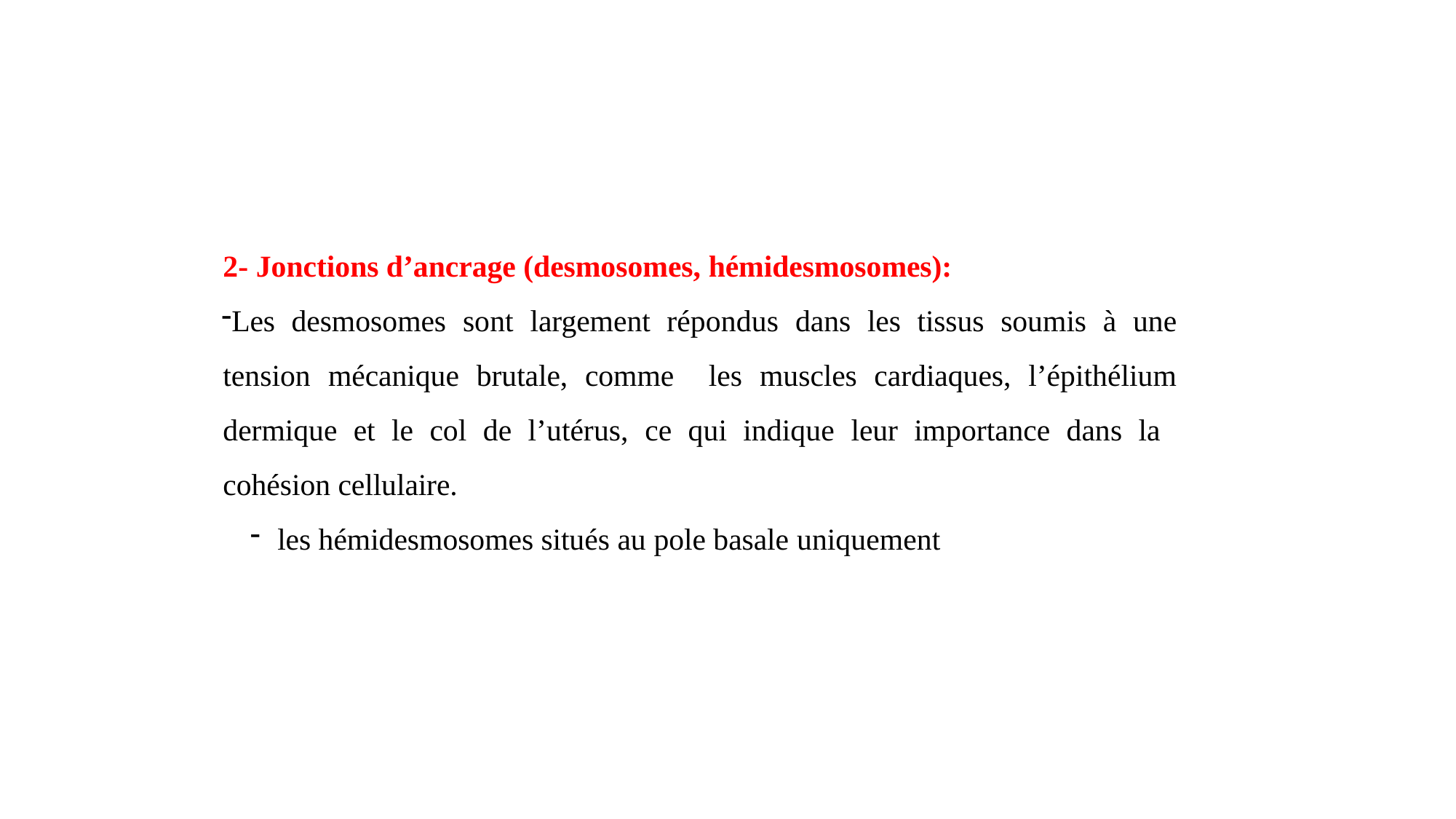

#
2- Jonctions d’ancrage (desmosomes, hémidesmosomes):
Les desmosomes sont largement répondus dans les tissus soumis à une tension mécanique brutale, comme  les muscles cardiaques, l’épithélium dermique et le col de l’utérus, ce qui indique leur importance dans la  cohésion cellulaire.
les hémidesmosomes situés au pole basale uniquement